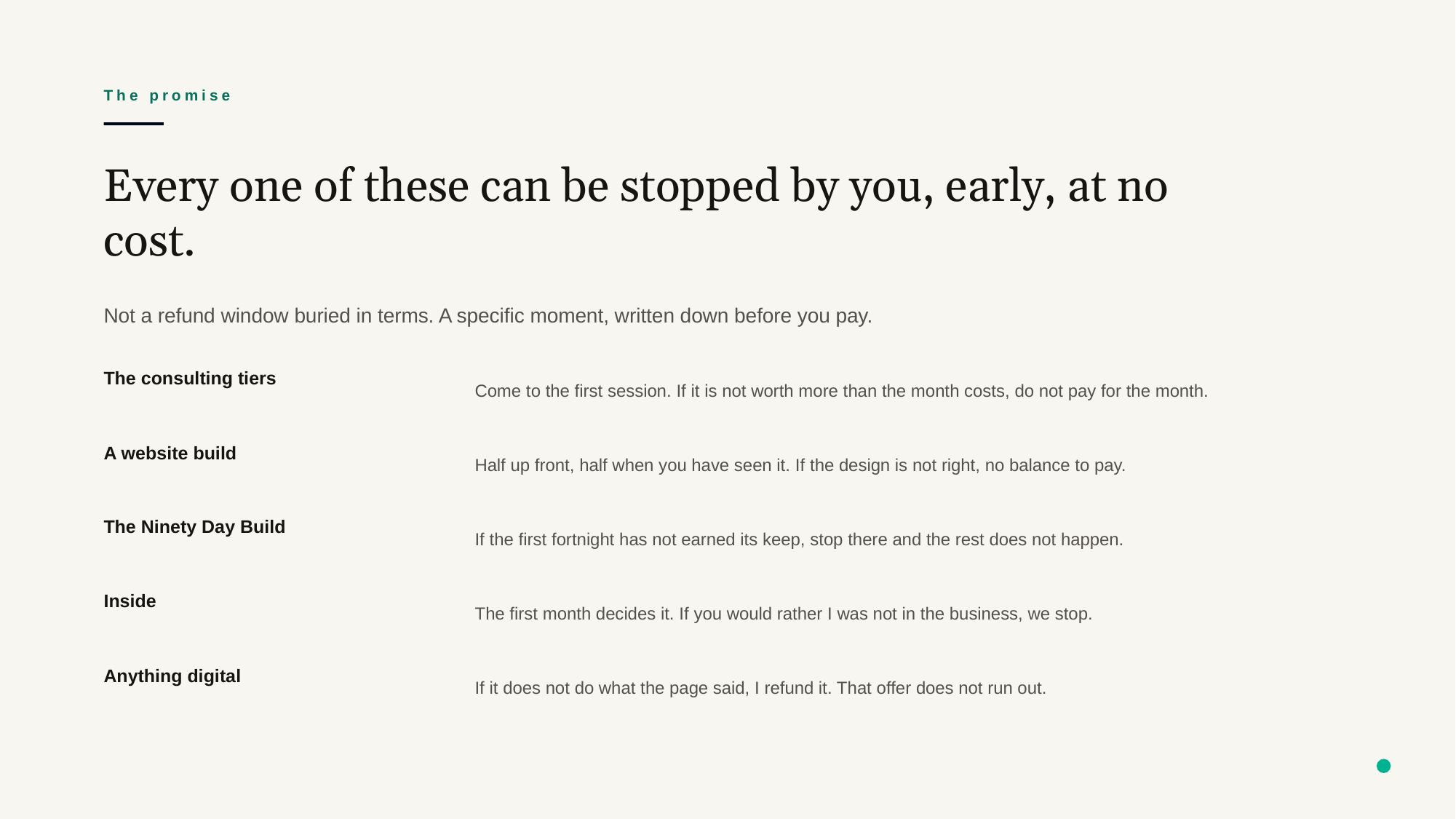

The promise

Every one of these can be stopped by you, early, at no cost.
Not a refund window buried in terms. A specific moment, written down before you pay.
The consulting tiers
Come to the first session. If it is not worth more than the month costs, do not pay for the month.
A website build
Half up front, half when you have seen it. If the design is not right, no balance to pay.
The Ninety Day Build
If the first fortnight has not earned its keep, stop there and the rest does not happen.
Inside
The first month decides it. If you would rather I was not in the business, we stop.
Anything digital
If it does not do what the page said, I refund it. That offer does not run out.